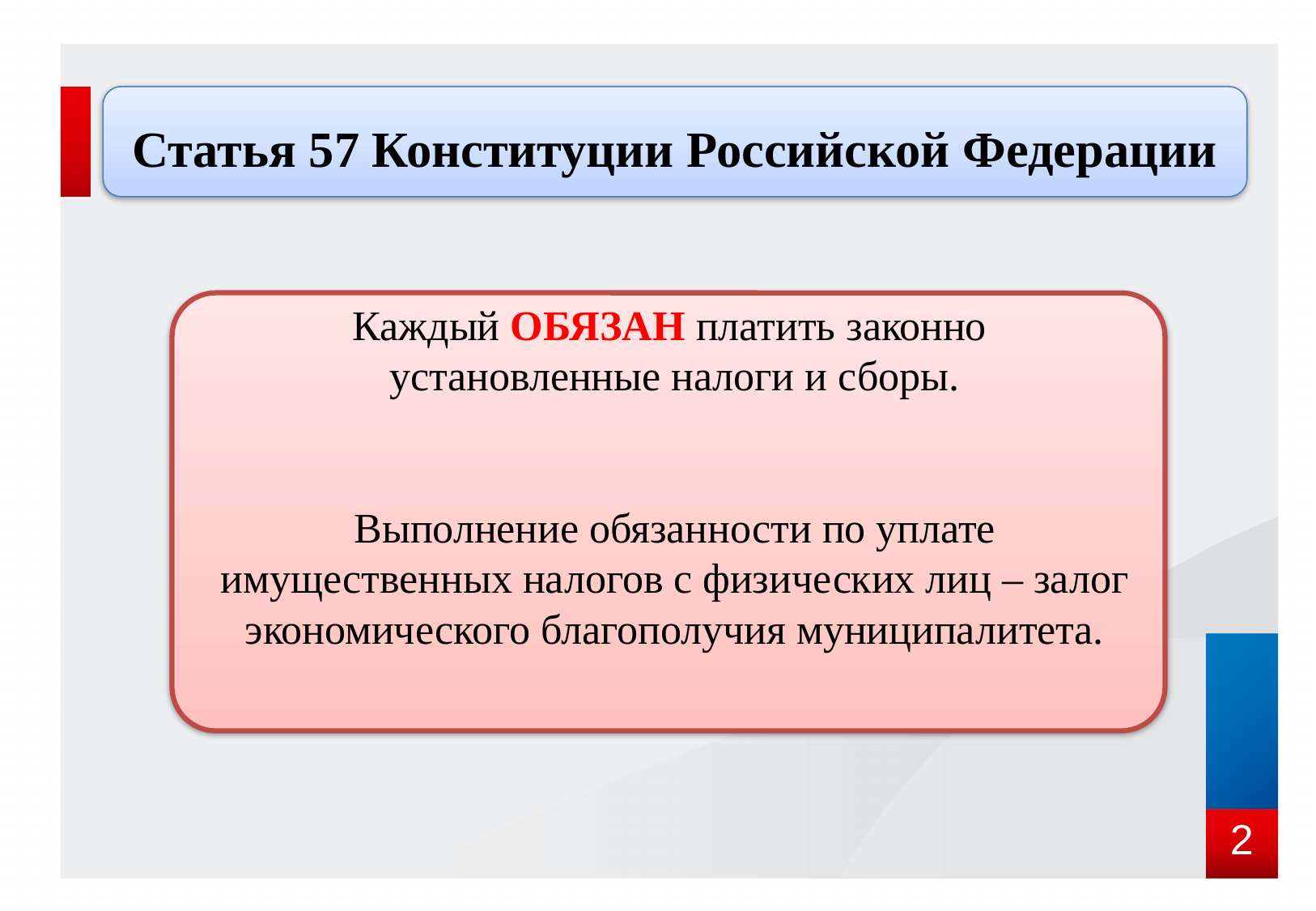

Статья 57 Конституции Российской Федерации

Каждый ОБЯЗАН платить законно
установленные налоги и сборы.

Выполнение обязанности по уплате имущественных налогов с физических лиц – залог экономического благополучия муниципалитета.

2